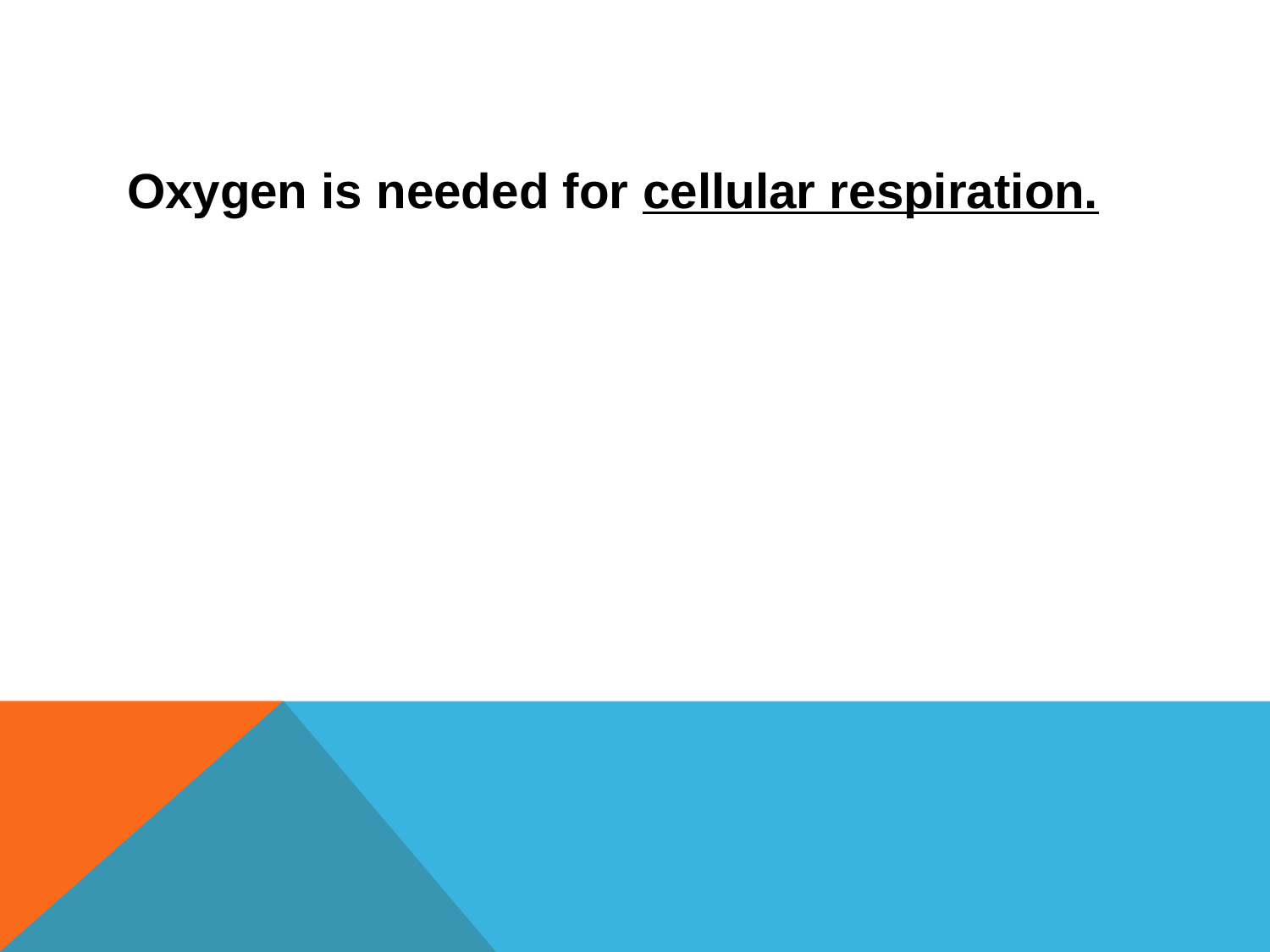

#
Oxygen is needed for cellular respiration.